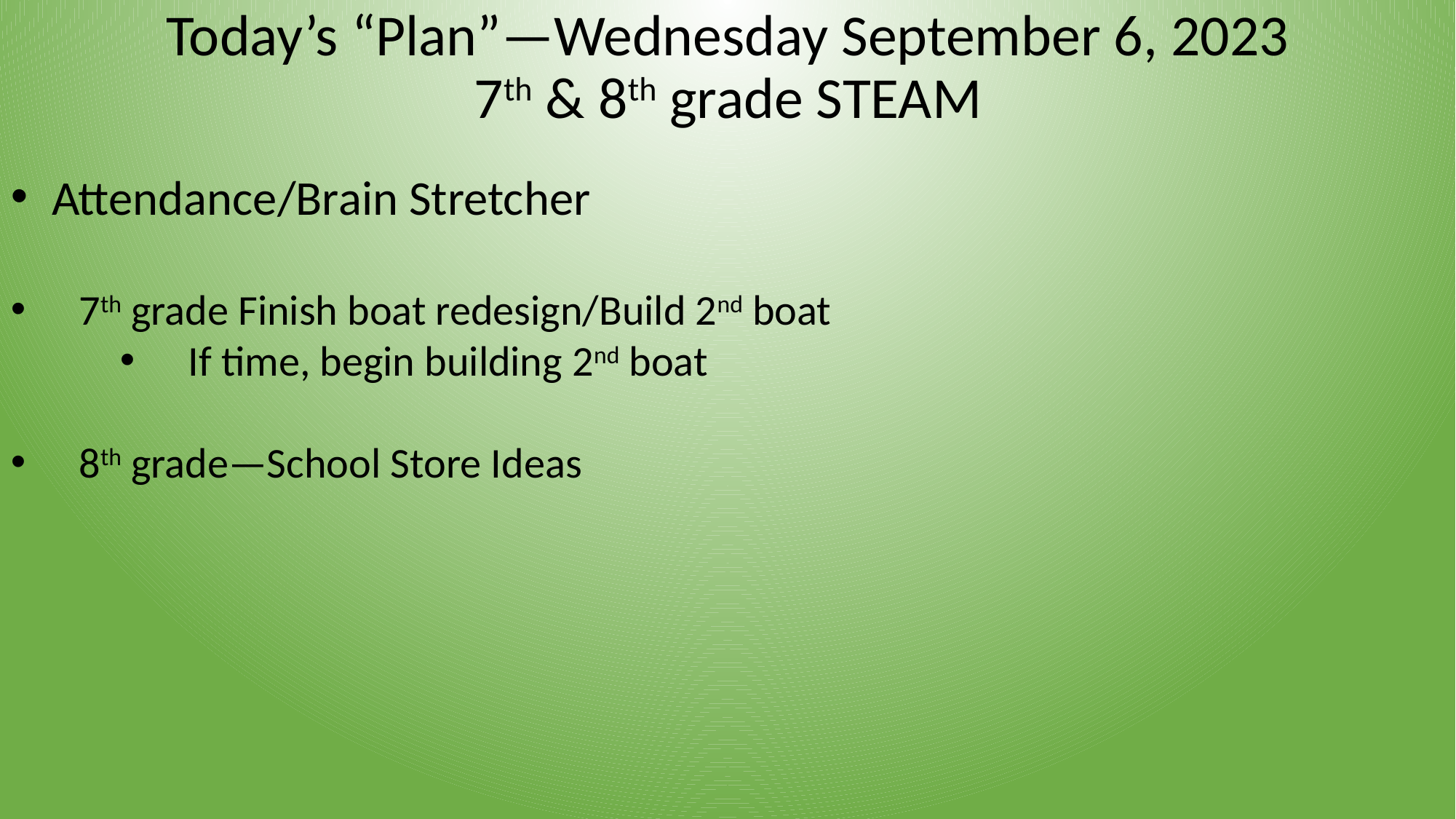

# Today’s “Plan”—Wednesday September 6, 2023 7th & 8th grade STEAM
Attendance/Brain Stretcher

7th grade Finish boat redesign/Build 2nd boat
If time, begin building 2nd boat
8th grade—School Store Ideas